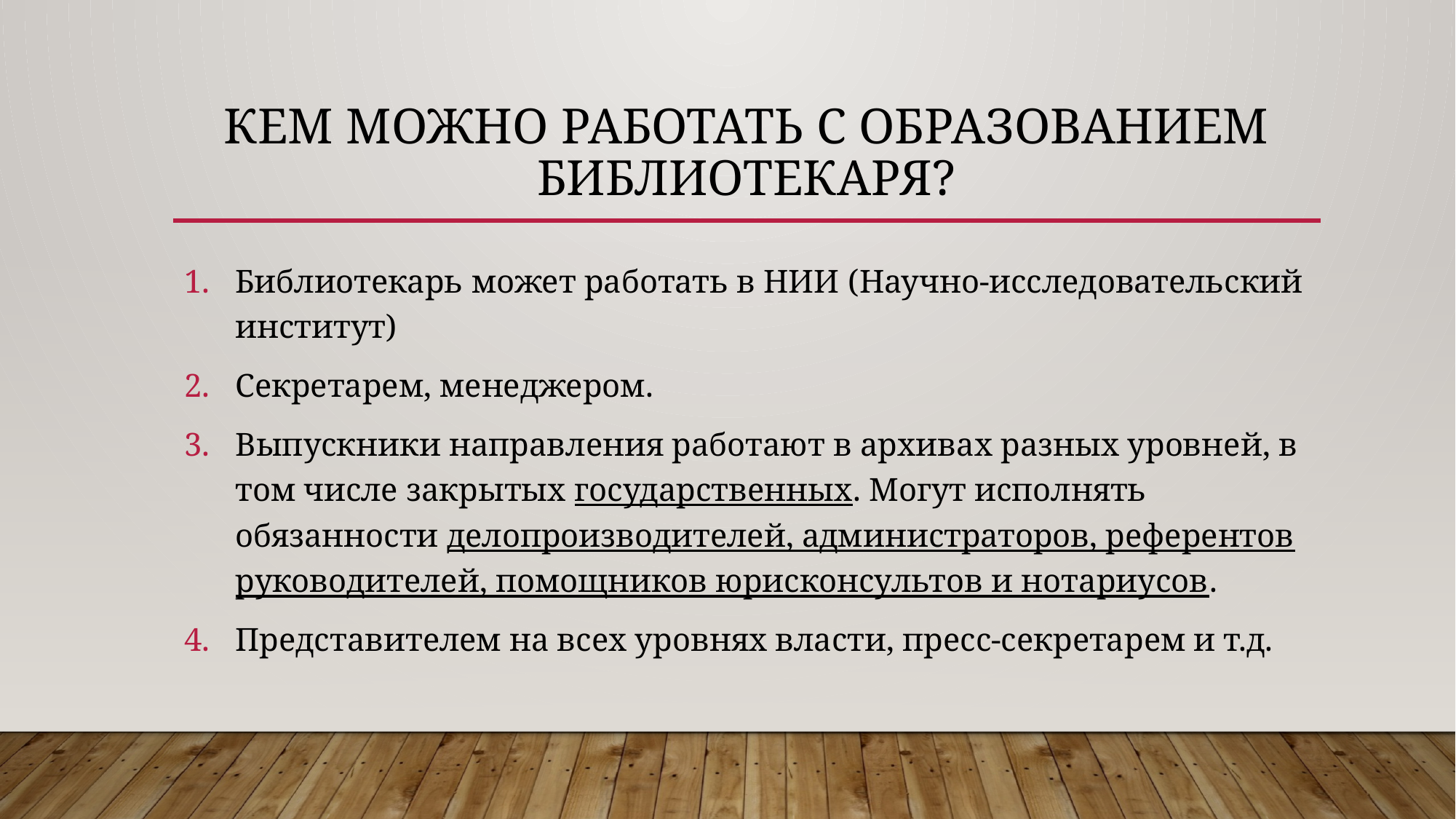

# Кем можно работать с образованием библиотекаря?

Библиотекарь может работать в НИИ (Научно-исследовательский институт)
Секретарем, менеджером.
Выпускники направления работают в архивах разных уровней, в том числе закрытых государственных. Могут исполнять обязанности делопроизводителей, администраторов, референтов руководителей, помощников юрисконсультов и нотариусов.
Представителем на всех уровнях власти, пресс-секретарем и т.д.